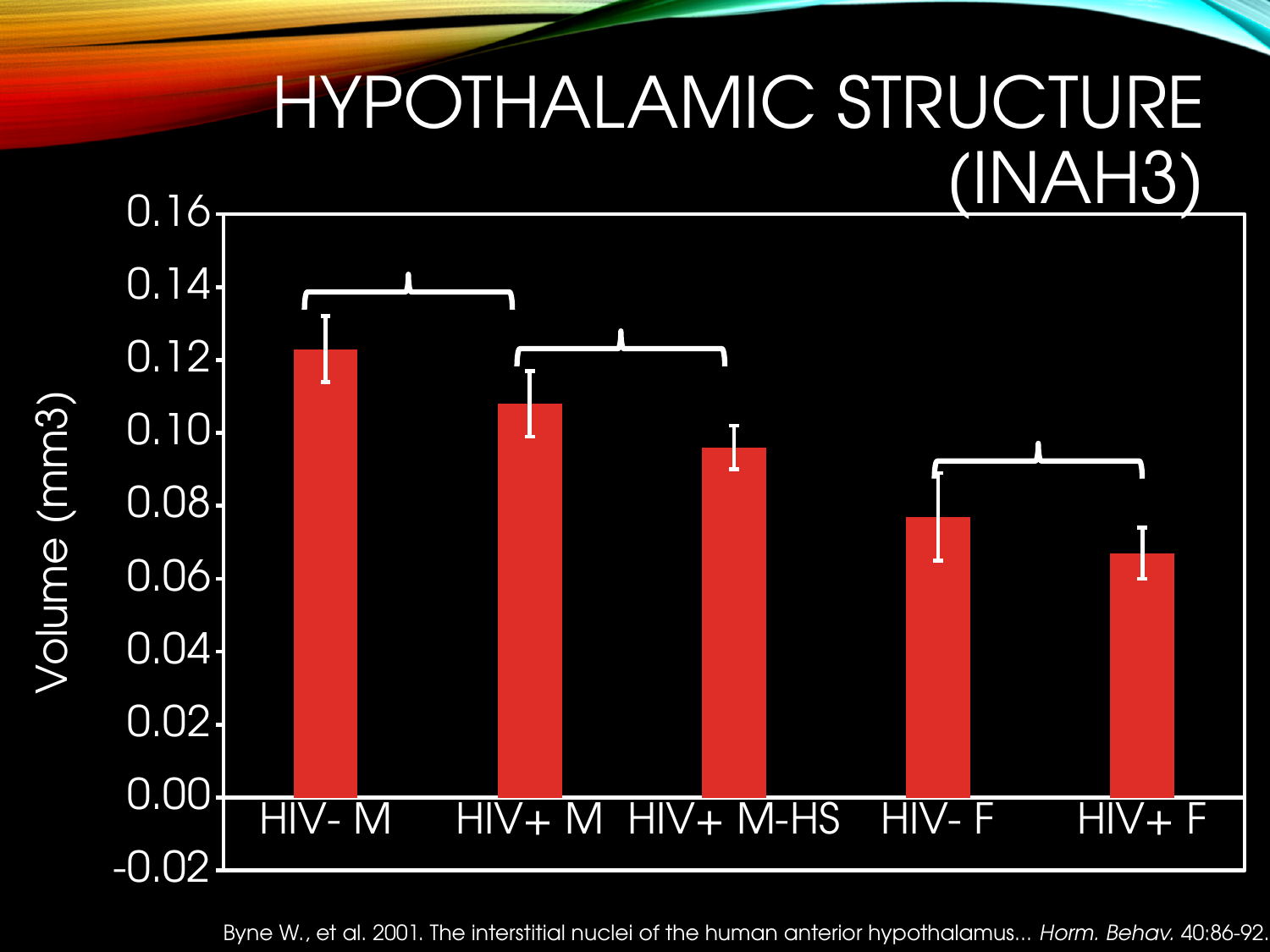

# Hypothalamic Structure (INAH3)

### Chart

| Category | INAH3 |
|---|---|
| HIV- M | 0.123 |
| HIV+ M | 0.108 |
| HIV+ M-HS | 0.096 |
| HIV- F | 0.077 |
| HIV+ F | 0.067 |

Byne W., et al. 2001. The interstitial nuclei of the human anterior hypothalamus... Horm. Behav. 40:86-92.